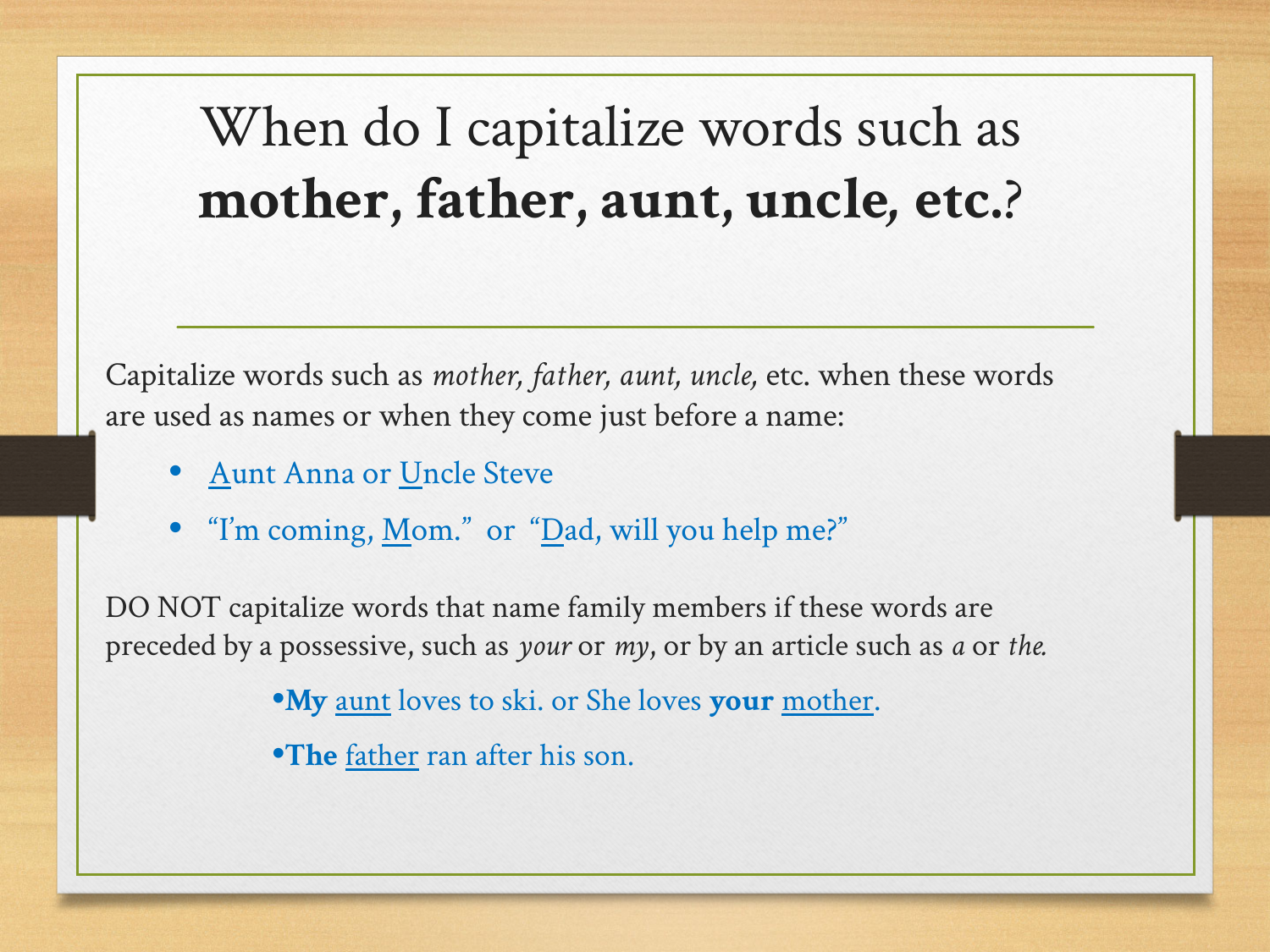

# When do I capitalize words such as mother, father, aunt, uncle, etc.?
Capitalize words such as mother, father, aunt, uncle, etc. when these words are used as names or when they come just before a name:
Aunt Anna or Uncle Steve
“I’m coming, Mom.”  or  “Dad, will you help me?”

DO NOT capitalize words that name family members if these words are preceded by a possessive, such as your or my, or by an article such as a or the.
My aunt loves to ski. or She loves your mother.
The father ran after his son.